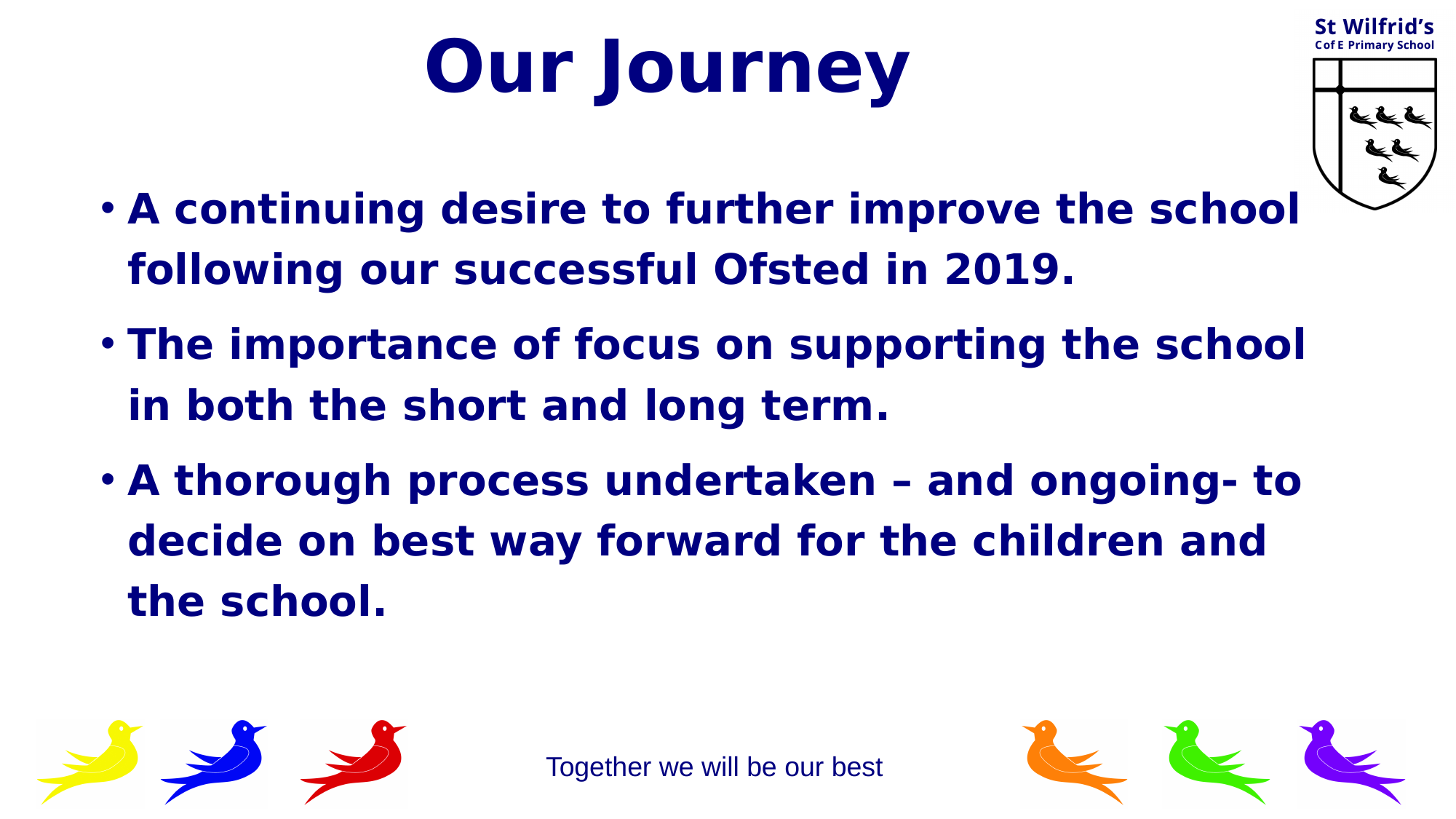

Our Journey
A continuing desire to further improve the school following our successful Ofsted in 2019.
The importance of focus on supporting the school in both the short and long term.
A thorough process undertaken – and ongoing- to decide on best way forward for the children and the school.